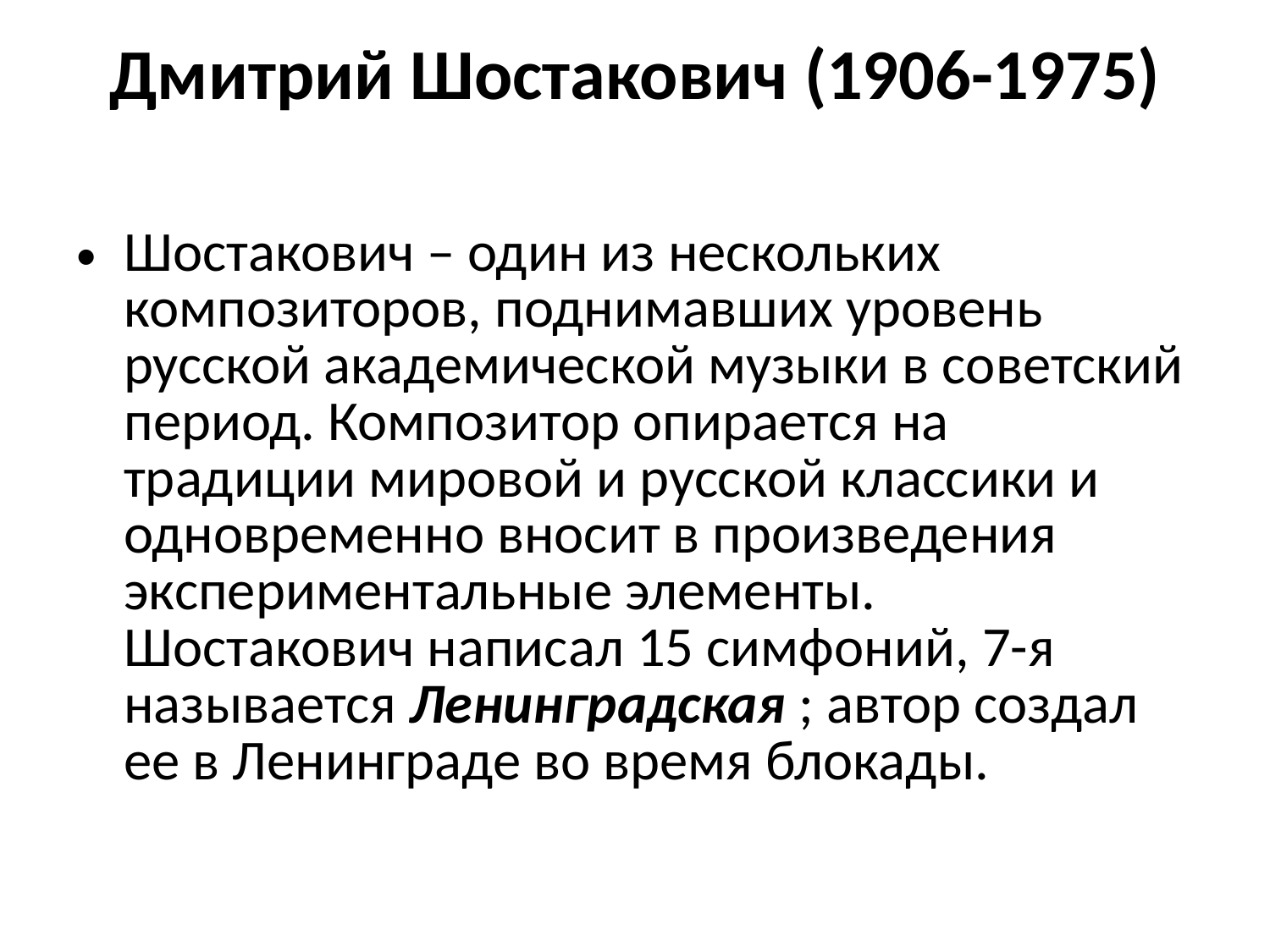

# Дмитрий Шостакович (1906-1975)
Шостакович – один из нескольких композиторов, поднимавших уровень русской академической музыки в советский период. Композитор опирается на традиции мировой и русской классики и одновременно вносит в произведения экспериментальные элементы.
Шостакович написал 15 симфоний, 7-я называется Ленинградская ; автор создал ее в Ленинграде во время блокады.